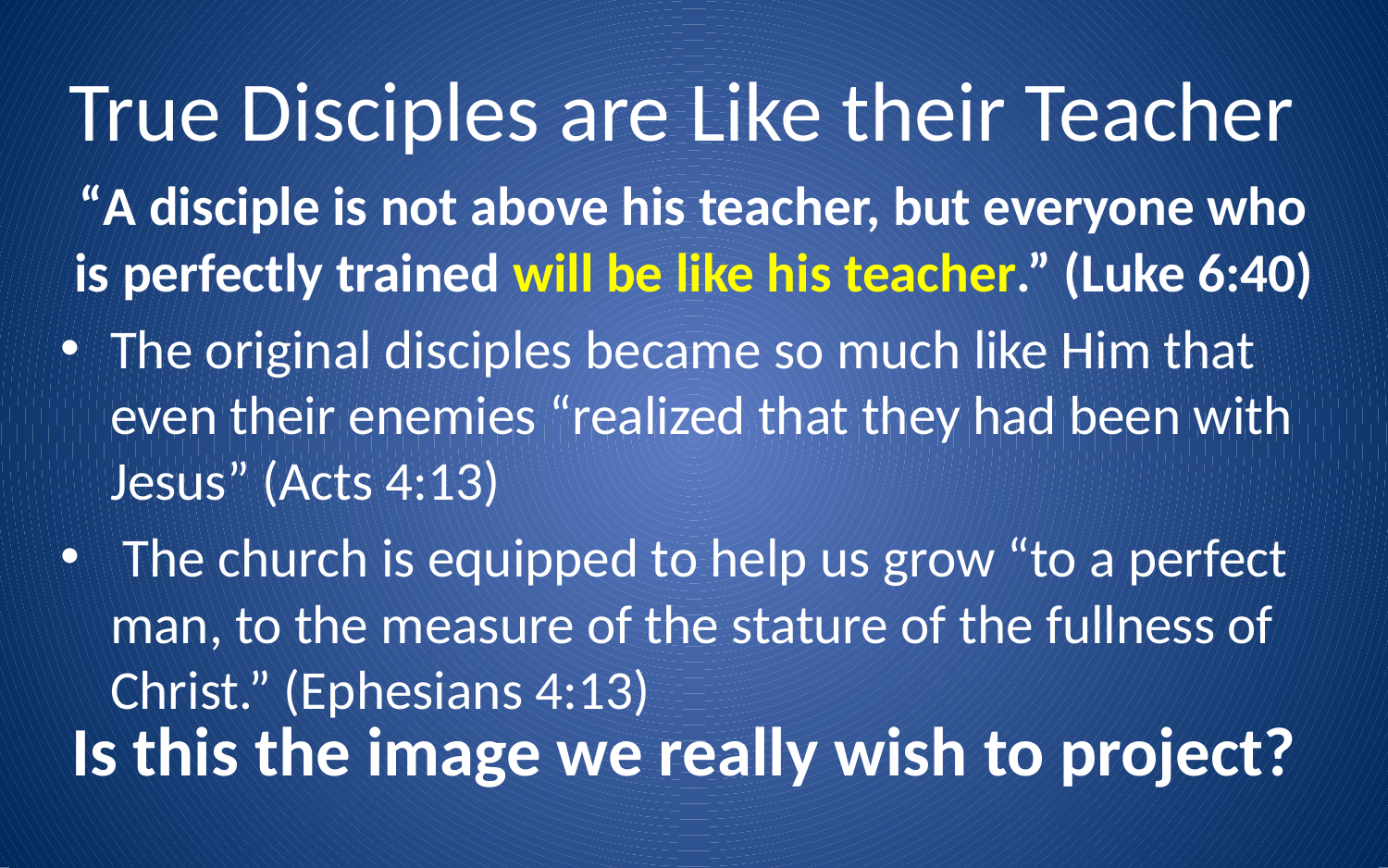

# True Disciples are Like their Teacher
“A disciple is not above his teacher, but everyone who is perfectly trained will be like his teacher.” (Luke 6:40)
The original disciples became so much like Him that even their enemies “realized that they had been with Jesus” (Acts 4:13)
 The church is equipped to help us grow “to a perfect man, to the measure of the stature of the fullness of Christ.” (Ephesians 4:13)

Is this the image we really wish to project?